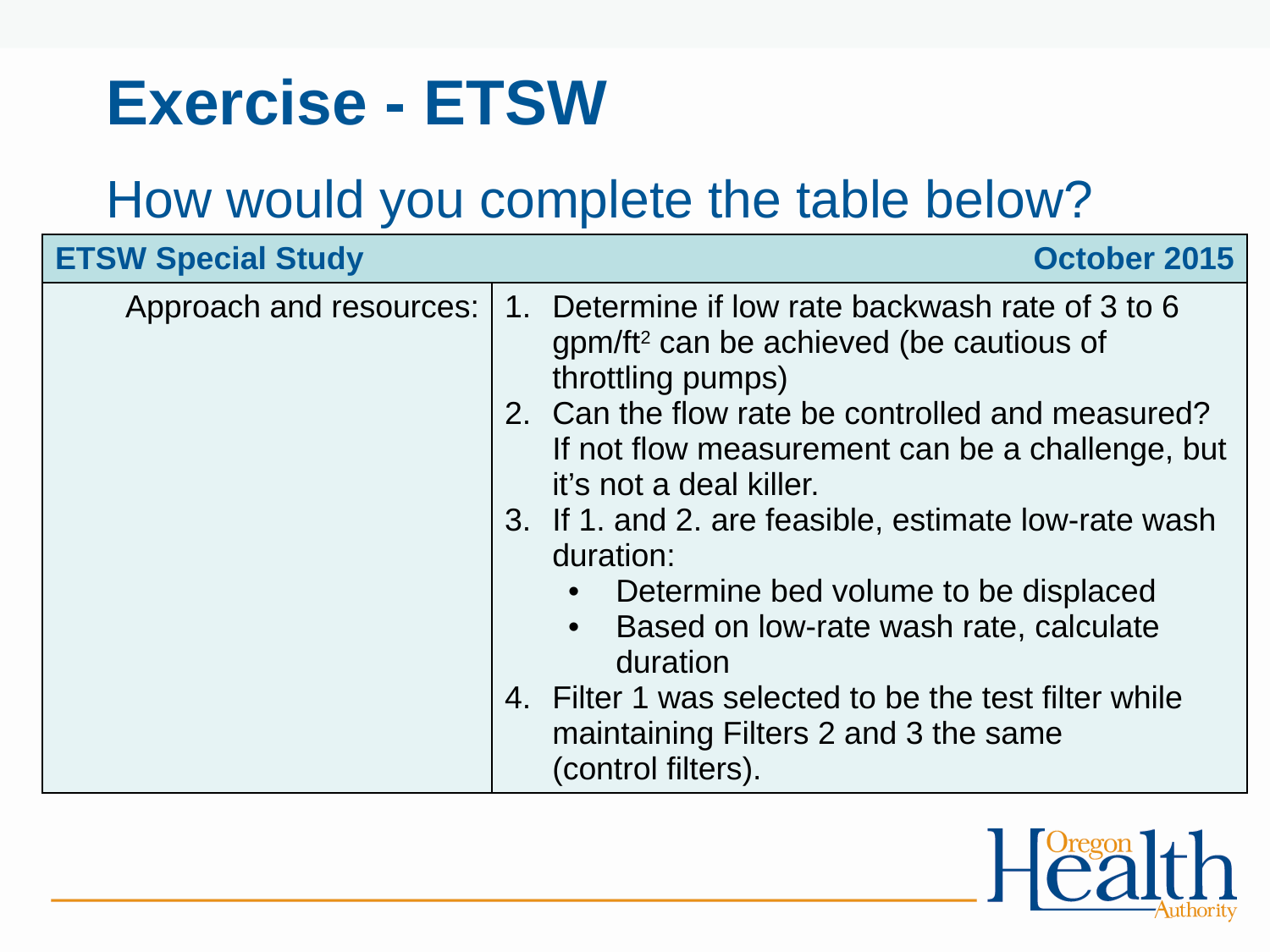

# Exercise - ETSW
How would you complete the table below?

| ETSW Special Study | October 2015 |
| --- | --- |
| Approach and resources: | Determine if low rate backwash rate of 3 to 6 gpm/ft2 can be achieved (be cautious of throttling pumps) Can the flow rate be controlled and measured? If not flow measurement can be a challenge, but it’s not a deal killer. If 1. and 2. are feasible, estimate low-rate wash duration: Determine bed volume to be displaced Based on low-rate wash rate, calculate duration Filter 1 was selected to be the test filter while maintaining Filters 2 and 3 the same (control filters). |